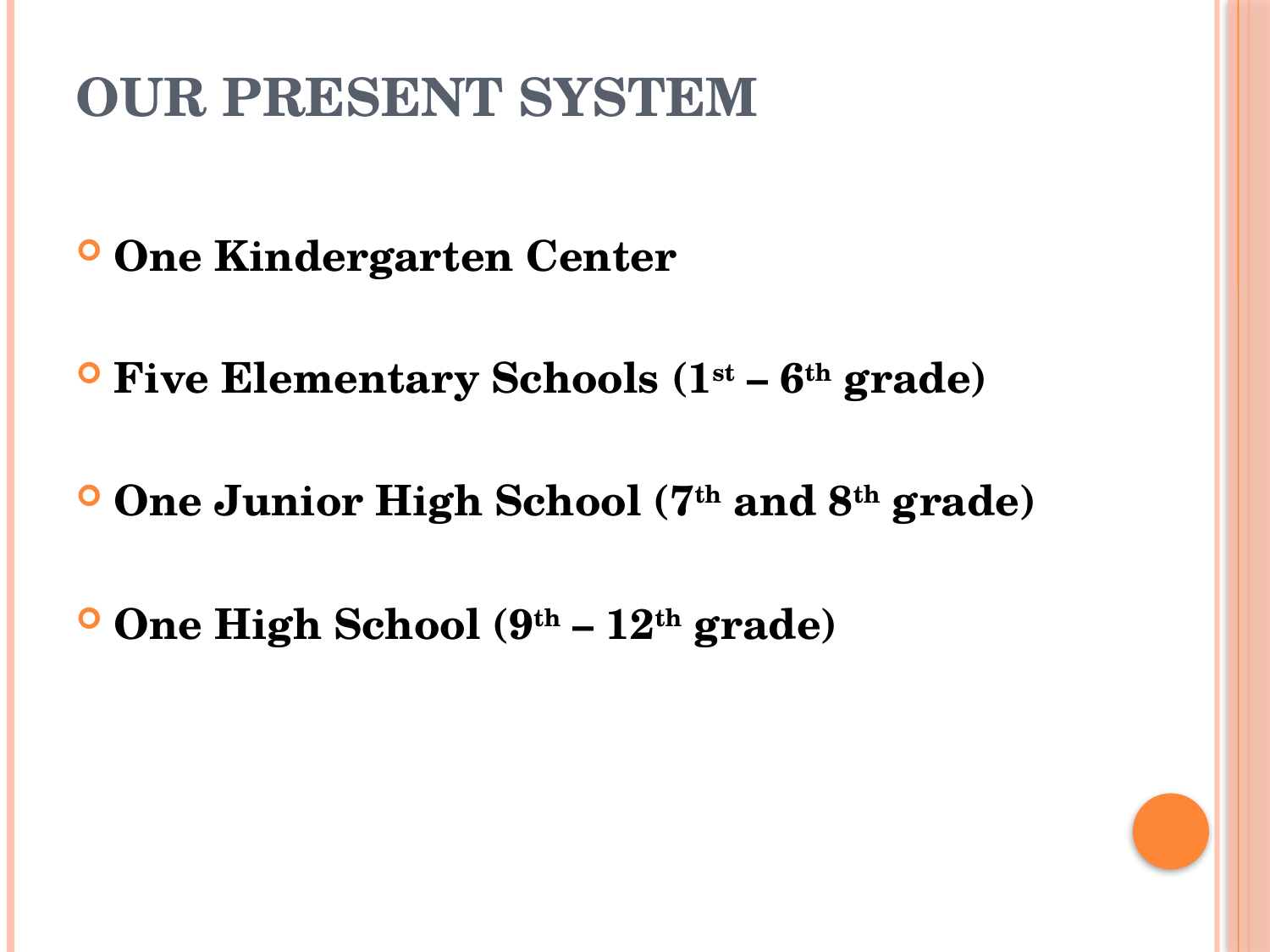

# Our Present System
One Kindergarten Center

Five Elementary Schools (1st – 6th grade)

One Junior High School (7th and 8th grade)

One High School (9th – 12th grade)